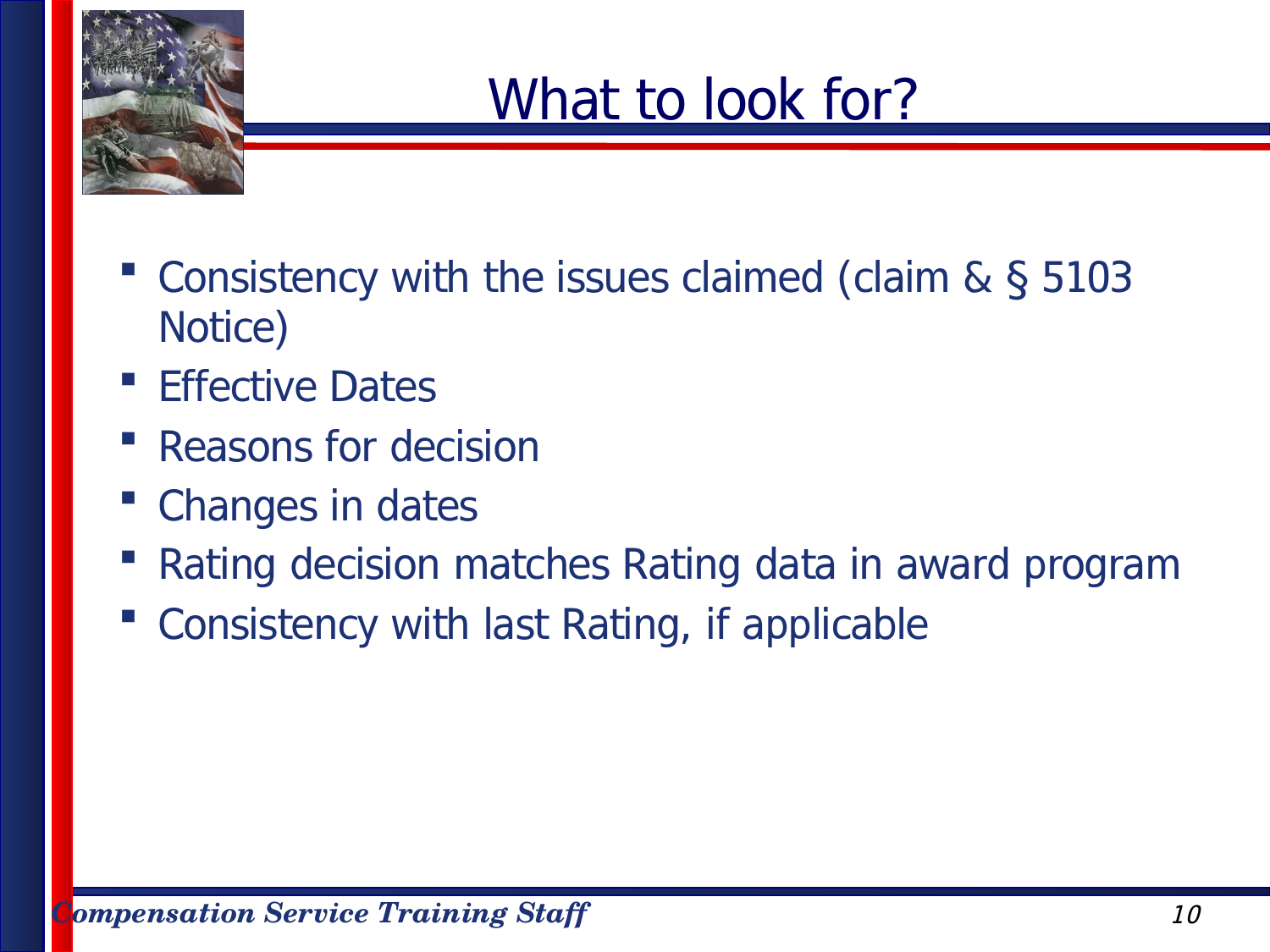

# What to look for?
Consistency with the issues claimed (claim & § 5103 Notice)
Effective Dates
Reasons for decision
Changes in dates
Rating decision matches Rating data in award program
Consistency with last Rating, if applicable
10